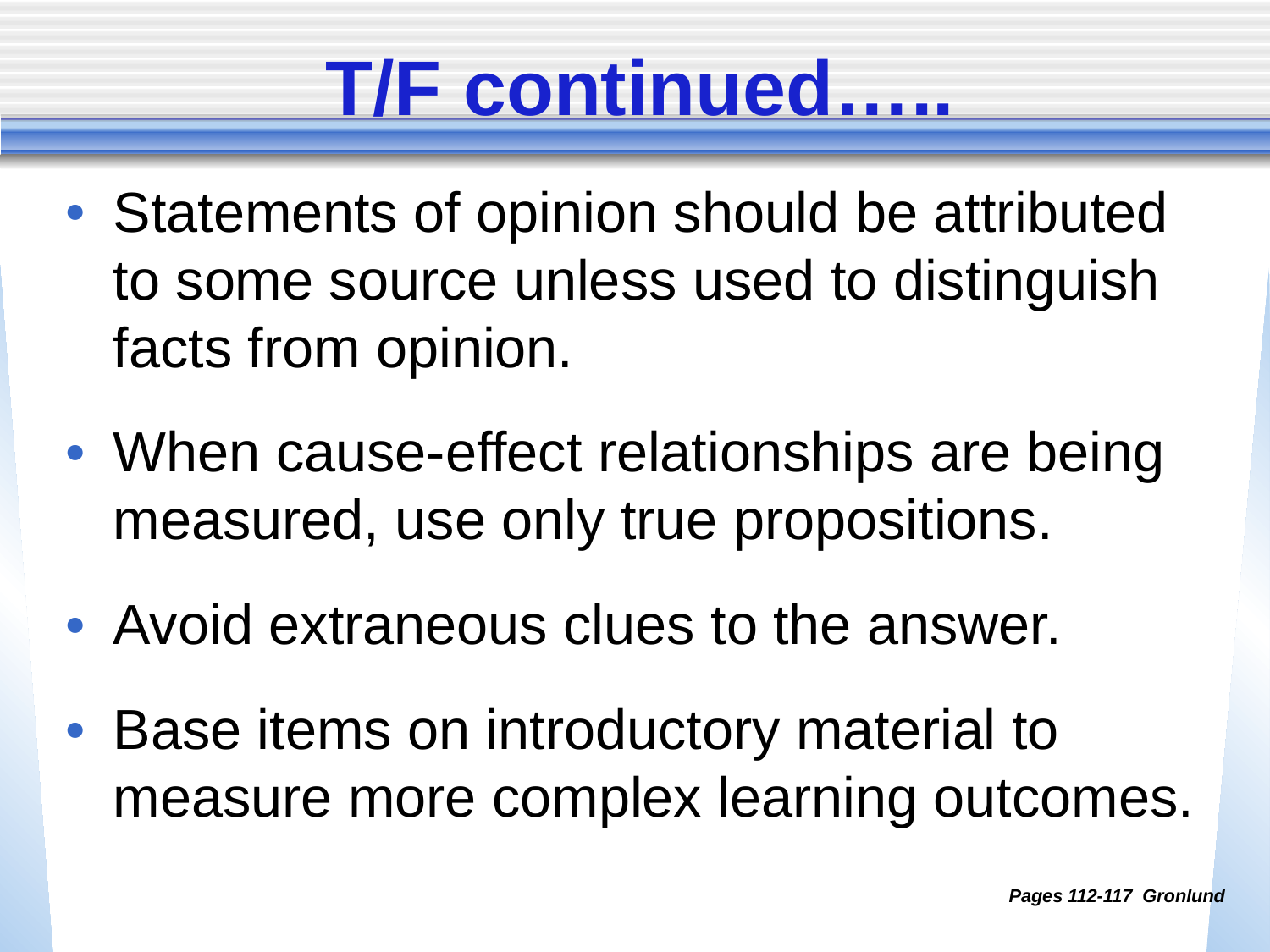

# T/F continued…..
Statements of opinion should be attributed to some source unless used to distinguish facts from opinion.

When cause-effect relationships are being measured, use only true propositions.

Avoid extraneous clues to the answer.

Base items on introductory material to measure more complex learning outcomes.

Pages 112-117  Gronlund